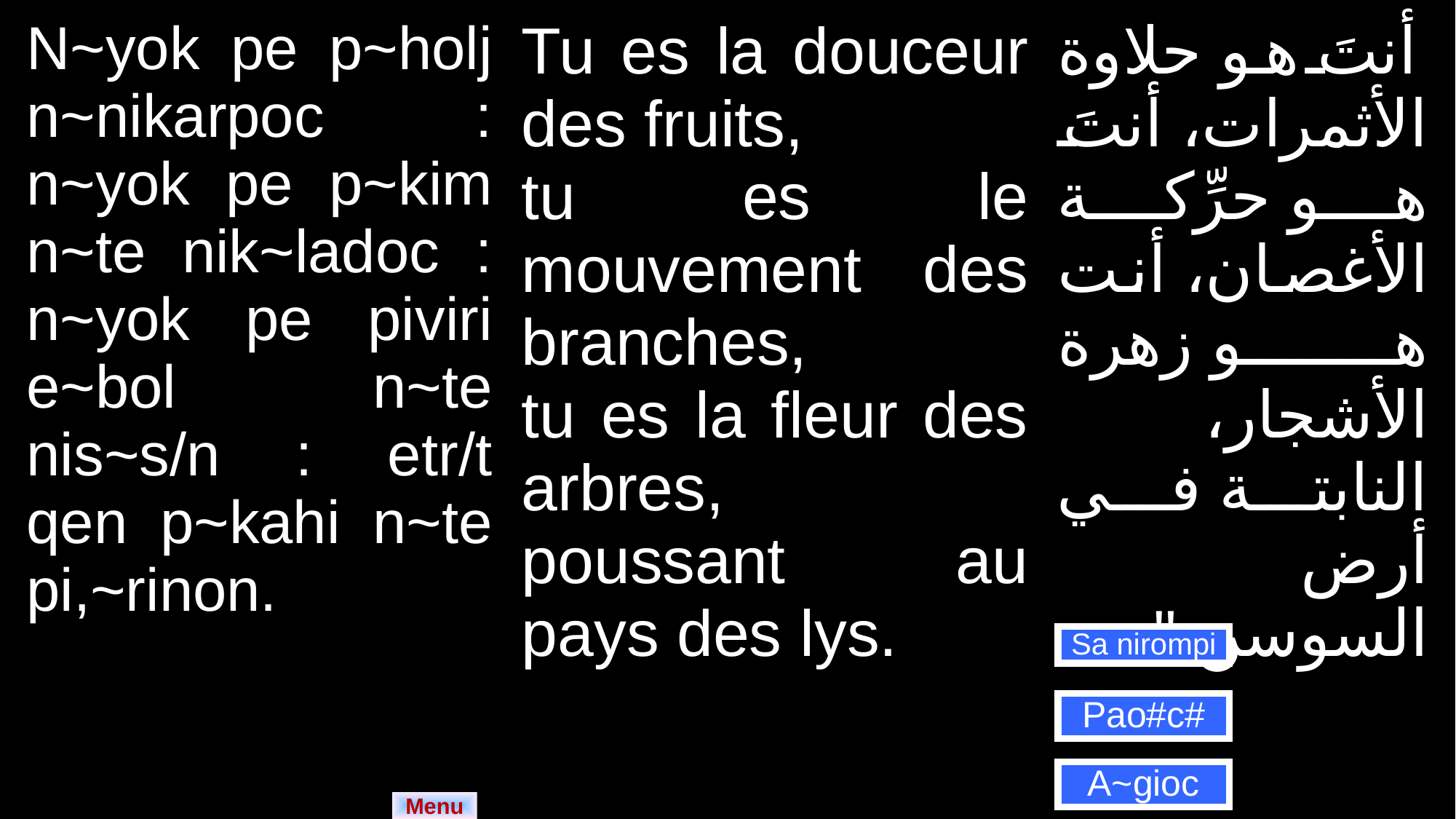

| N~yok pe p~holj n~nikarpoc : n~yok pe p~kim n~te nik~ladoc : n~yok pe piviri e~bol n~te nis~s/n : etr/t qen p~kahi n~te pi,~rinon. | Tu es la douceur des fruits, tu es le mouvement des branches, tu es la fleur des arbres, poussant au pays des lys. | أنتَ هو حلاوة الأثمرات، أنتَ هو حرِّكة الأغصان، أنت هو زهرة الأشجار، النابتة في أرض السوسن." |
| --- | --- | --- |
Sa nirompi
Pao#c#
A~gioc